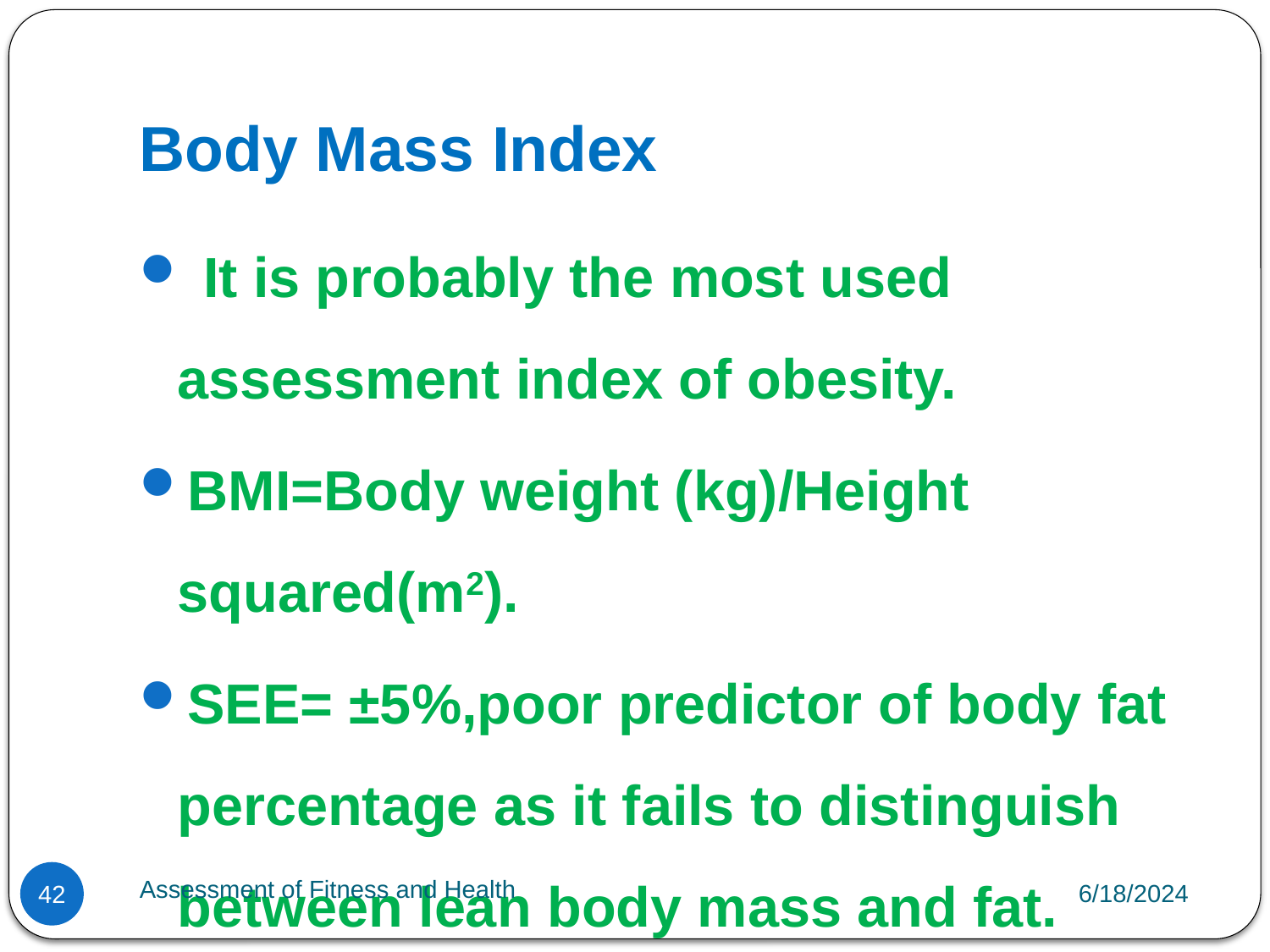

# Body Mass Index
 It is probably the most used assessment index of obesity.
BMI=Body weight (kg)/Height squared(m2).
SEE= ±5%,poor predictor of body fat percentage as it fails to distinguish between lean body mass and fat.
Assessment of Fitness and Health
6/18/2024
42